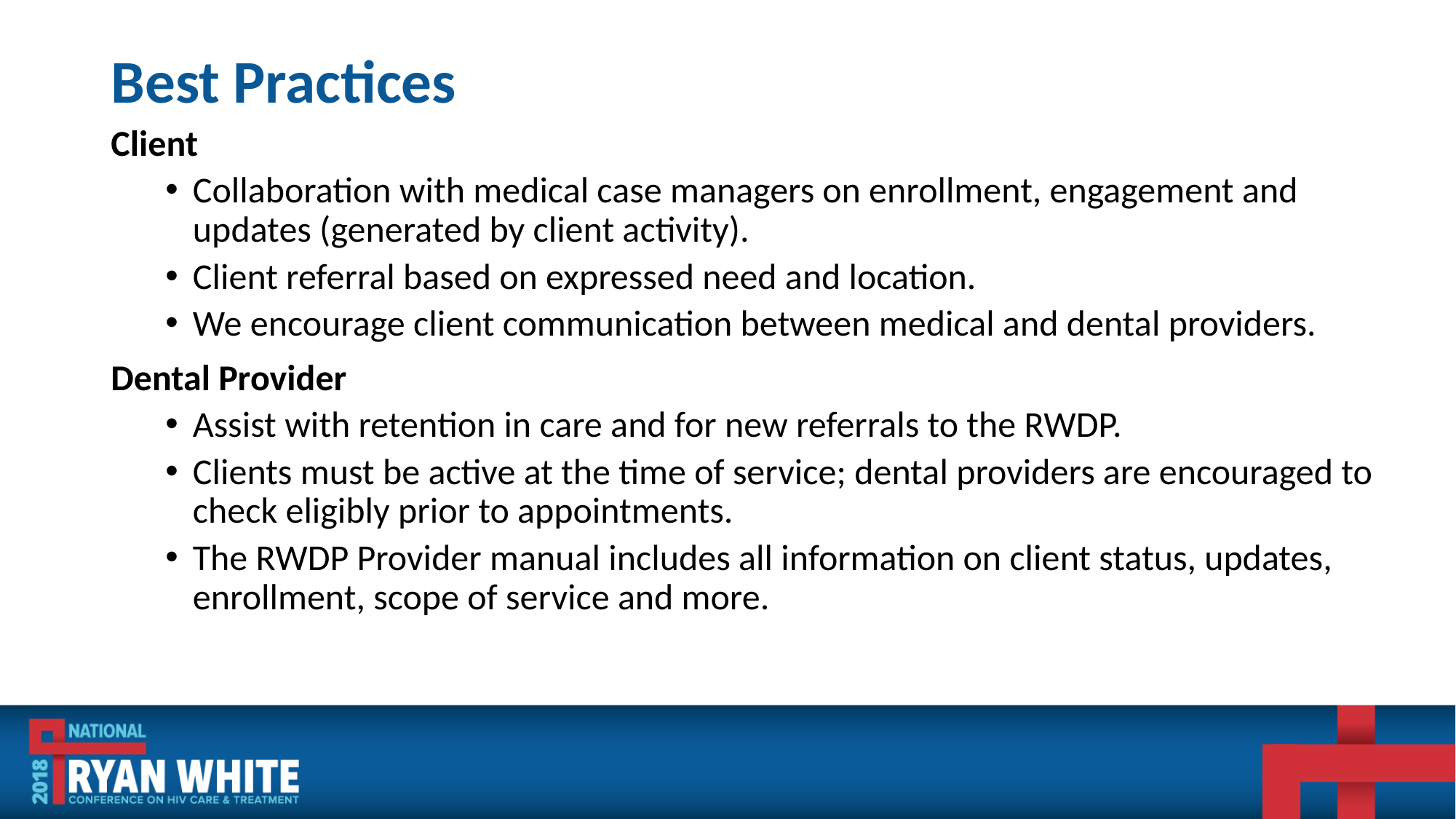

# Best Practices
Client
Collaboration with medical case managers on enrollment, engagement and updates (generated by client activity).
Client referral based on expressed need and location.
We encourage client communication between medical and dental providers.
Dental Provider
Assist with retention in care and for new referrals to the RWDP.
Clients must be active at the time of service; dental providers are encouraged to check eligibly prior to appointments.
The RWDP Provider manual includes all information on client status, updates, enrollment, scope of service and more.